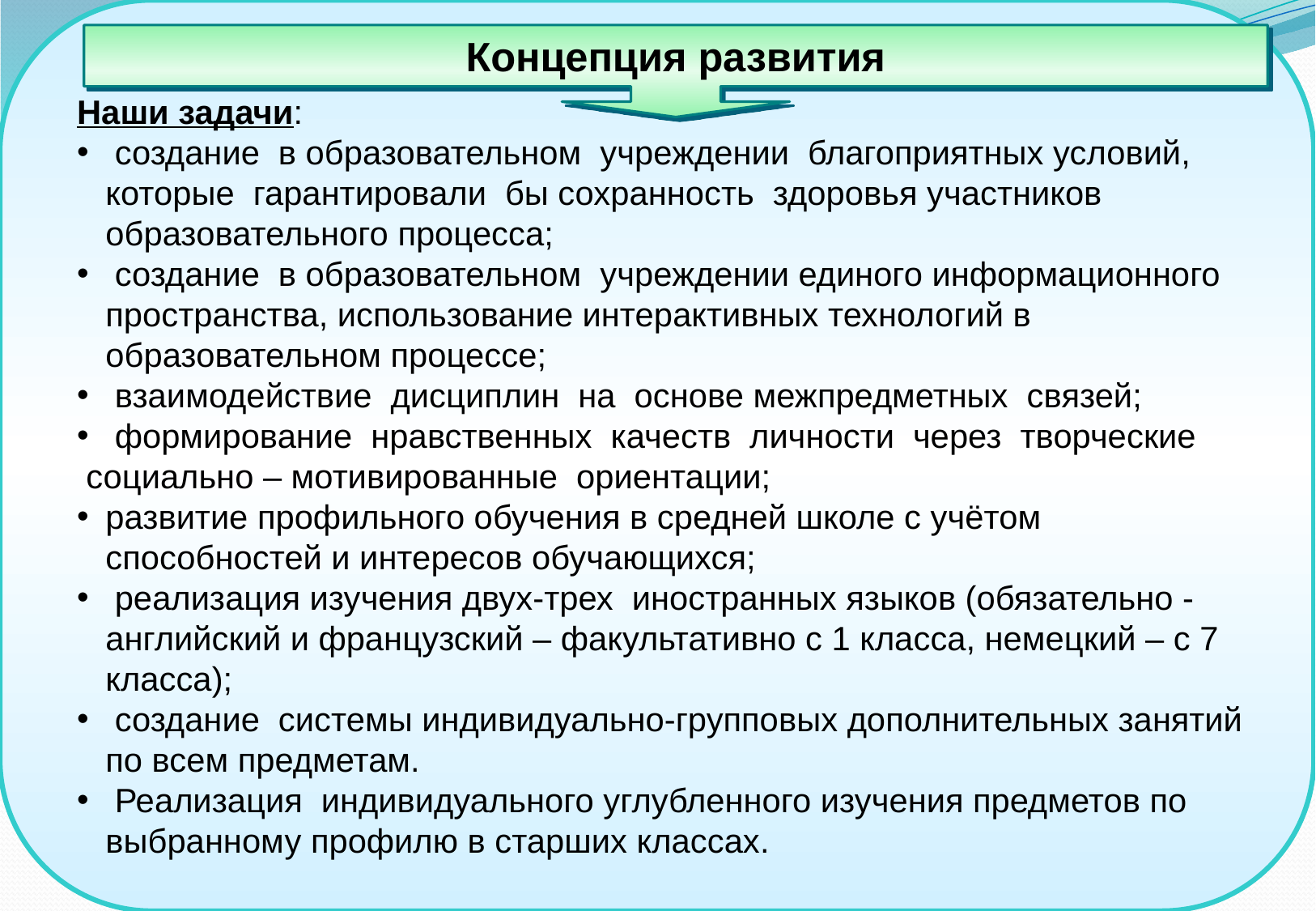

Концепция развития

Наши задачи:
 создание  в образовательном  учреждении  благоприятных условий,  которые  гарантировали  бы сохранность  здоровья участников образовательного процесса;
 создание  в образовательном  учреждении единого информационного пространства, использование интерактивных технологий в образовательном процессе;
 взаимодействие  дисциплин  на  основе межпредметных  связей;
 формирование  нравственных  качеств  личности  через  творческие
 социально – мотивированные  ориентации;
развитие профильного обучения в средней школе с учётом способностей и интересов обучающихся;
 реализация изучения двух-трех  иностранных языков (обязательно - английский и французский – факультативно с 1 класса, немецкий – с 7 класса);
 создание  системы индивидуально-групповых дополнительных занятий по всем предметам.
 Реализация  индивидуального углубленного изучения предметов по выбранному профилю в старших классах.